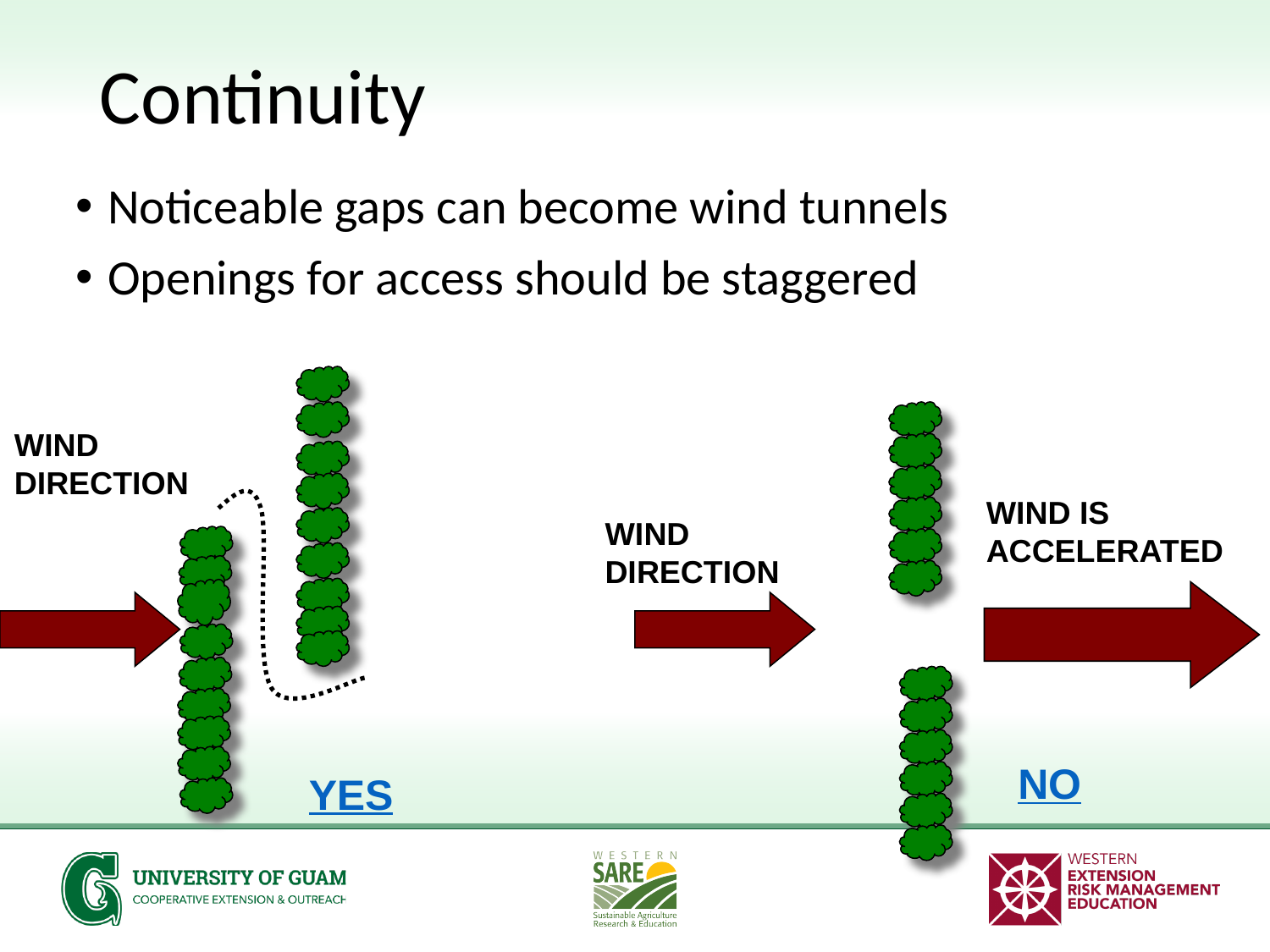

# Continuity
Noticeable gaps can become wind tunnels
Openings for access should be staggered

WIND DIRECTION

WIND IS ACCELERATED

WIND DIRECTION

NO
YES